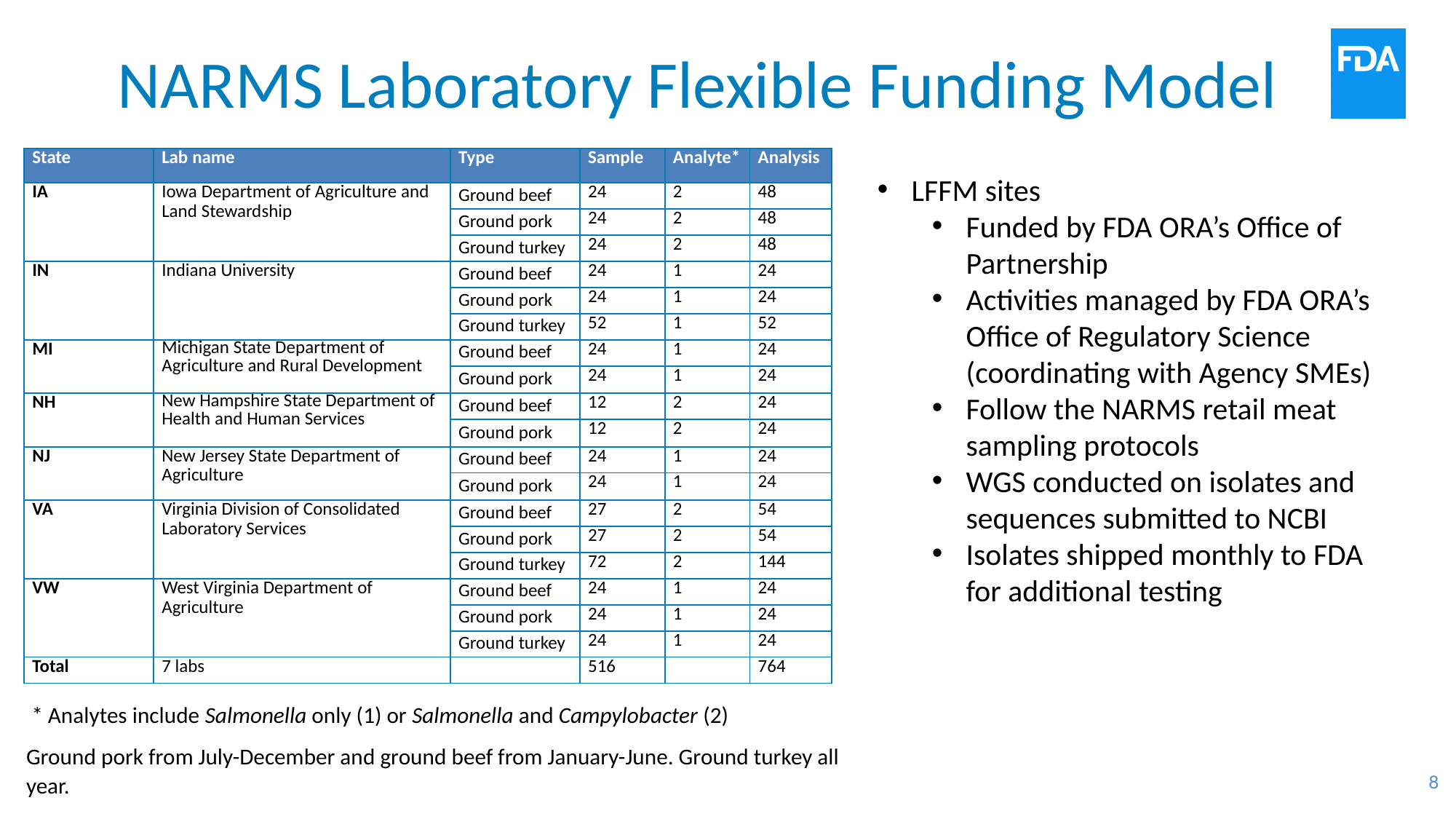

# NARMS Laboratory Flexible Funding Model
| State | Lab name | Type | Sample | Analyte\* | Analysis |
| --- | --- | --- | --- | --- | --- |
| IA | Iowa Department of Agriculture and Land Stewardship | Ground beef | 24 | 2 | 48 |
|  |  | Ground pork | 24 | 2 | 48 |
|  |  | Ground turkey | 24 | 2 | 48 |
| IN | Indiana University | Ground beef | 24 | 1 | 24 |
|  |  | Ground pork | 24 | 1 | 24 |
|  |  | Ground turkey | 52 | 1 | 52 |
| MI | Michigan State Department of Agriculture and Rural Development | Ground beef | 24 | 1 | 24 |
|  |  | Ground pork | 24 | 1 | 24 |
| NH | New Hampshire State Department of Health and Human Services | Ground beef | 12 | 2 | 24 |
|  |  | Ground pork | 12 | 2 | 24 |
| NJ | New Jersey State Department of Agriculture | Ground beef | 24 | 1 | 24 |
|  |  | Ground pork | 24 | 1 | 24 |
| VA | Virginia Division of Consolidated Laboratory Services | Ground beef | 27 | 2 | 54 |
|  |  | Ground pork | 27 | 2 | 54 |
|  |  | Ground turkey | 72 | 2 | 144 |
| VW | West Virginia Department of Agriculture | Ground beef | 24 | 1 | 24 |
|  |  | Ground pork | 24 | 1 | 24 |
|  |  | Ground turkey | 24 | 1 | 24 |
| Total | 7 labs |  | 516 |  | 764 |
LFFM sites
Funded by FDA ORA’s Office of Partnership
Activities managed by FDA ORA’s Office of Regulatory Science (coordinating with Agency SMEs)
Follow the NARMS retail meat sampling protocols
WGS conducted on isolates and sequences submitted to NCBI
Isolates shipped monthly to FDA for additional testing
* Analytes include Salmonella only (1) or Salmonella and Campylobacter (2)
Ground pork from July-December and ground beef from January-June. Ground turkey all year.